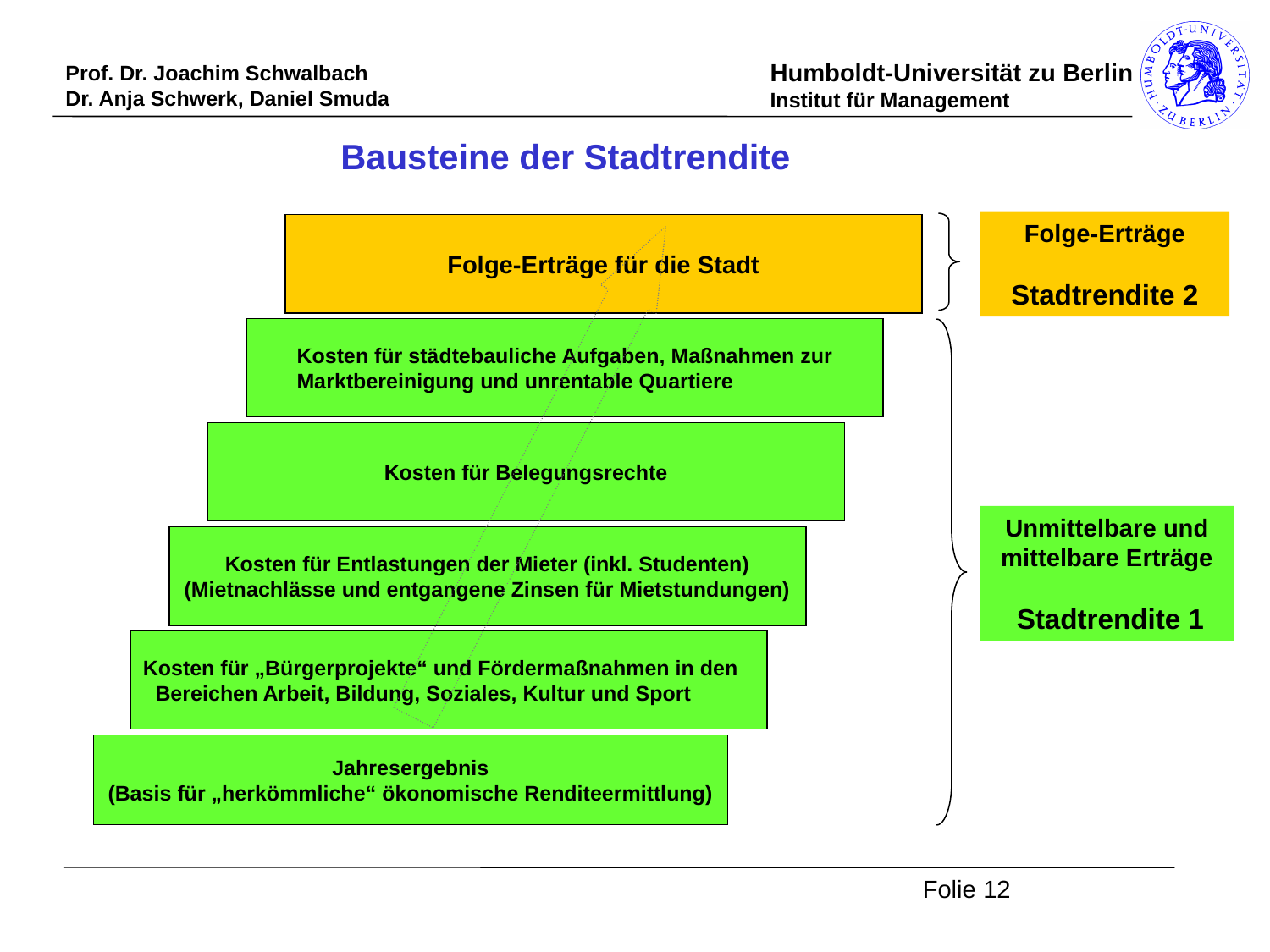

Bausteine der Stadtrendite
Folge-Erträge

Stadtrendite 2

Folge-Erträge für die Stadt
Kosten für städtebauliche Aufgaben, Maßnahmen zur Marktbereinigung und unrentable Quartiere

Kosten für Belegungsrechte

Unmittelbare und mittelbare Erträge

 Stadtrendite 1
Kosten für Entlastungen der Mieter (inkl. Studenten) (Mietnachlässe und entgangene Zinsen für Mietstundungen)
Kosten für „Bürgerprojekte“ und Fördermaßnahmen in den Bereichen Arbeit, Bildung, Soziales, Kultur und Sport
Jahresergebnis
(Basis für „herkömmliche“ ökonomische Renditeermittlung)
Folie 12